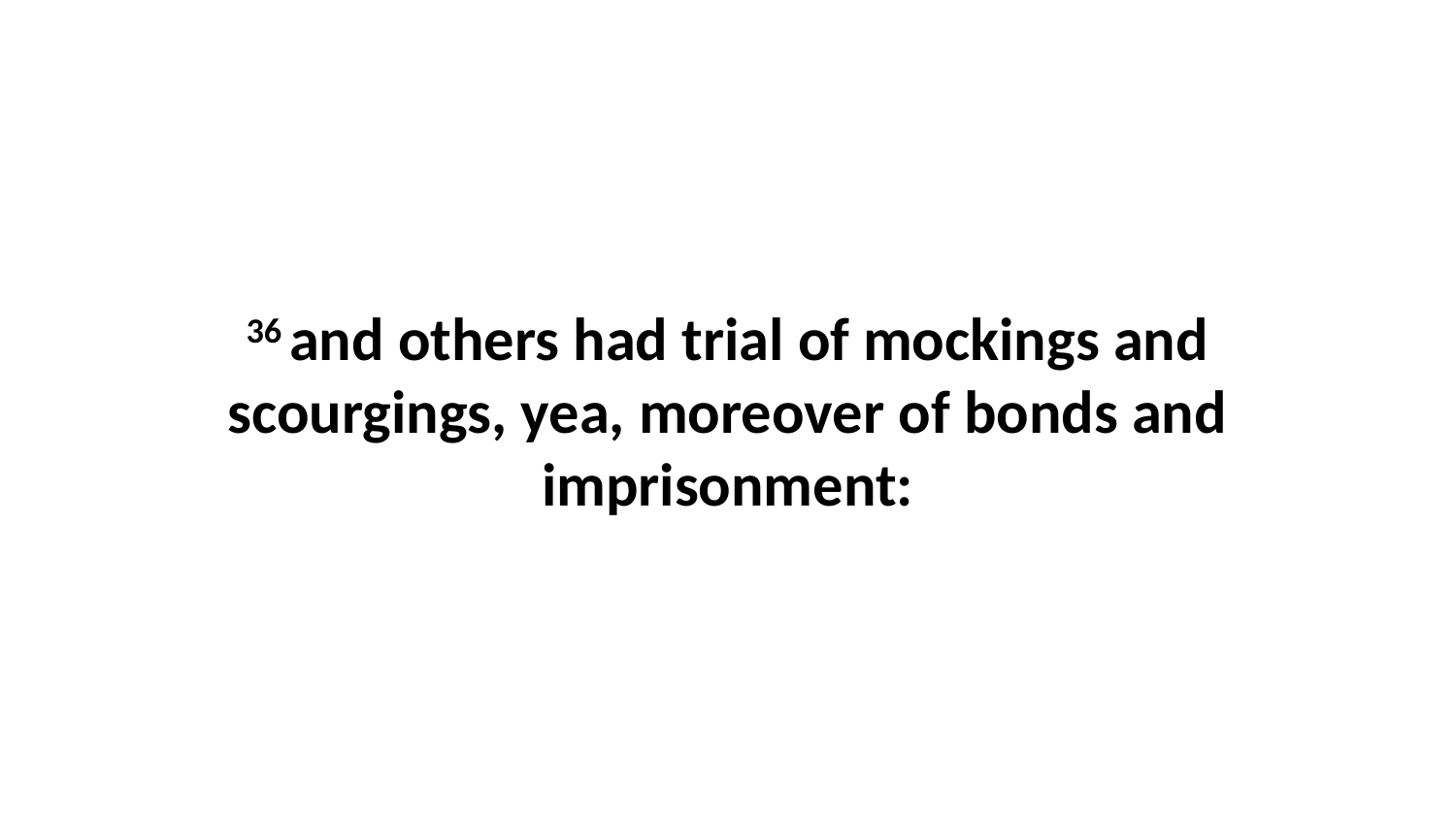

36 and others had trial of mockings and scourgings, yea, moreover of bonds and imprisonment: